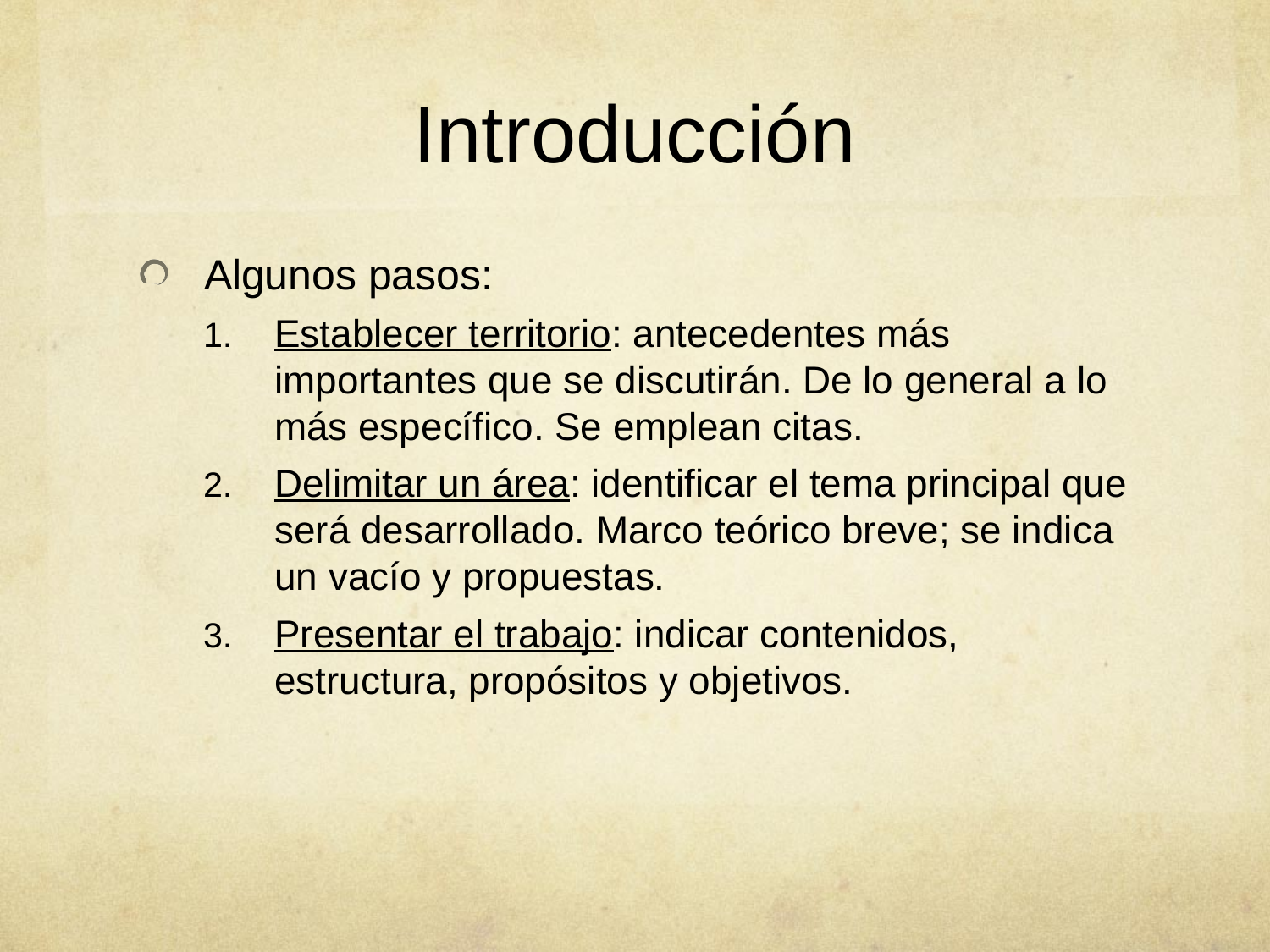

# Introducción
Algunos pasos:
Establecer territorio: antecedentes más importantes que se discutirán. De lo general a lo más específico. Se emplean citas.
Delimitar un área: identificar el tema principal que será desarrollado. Marco teórico breve; se indica un vacío y propuestas.
Presentar el trabajo: indicar contenidos, estructura, propósitos y objetivos.